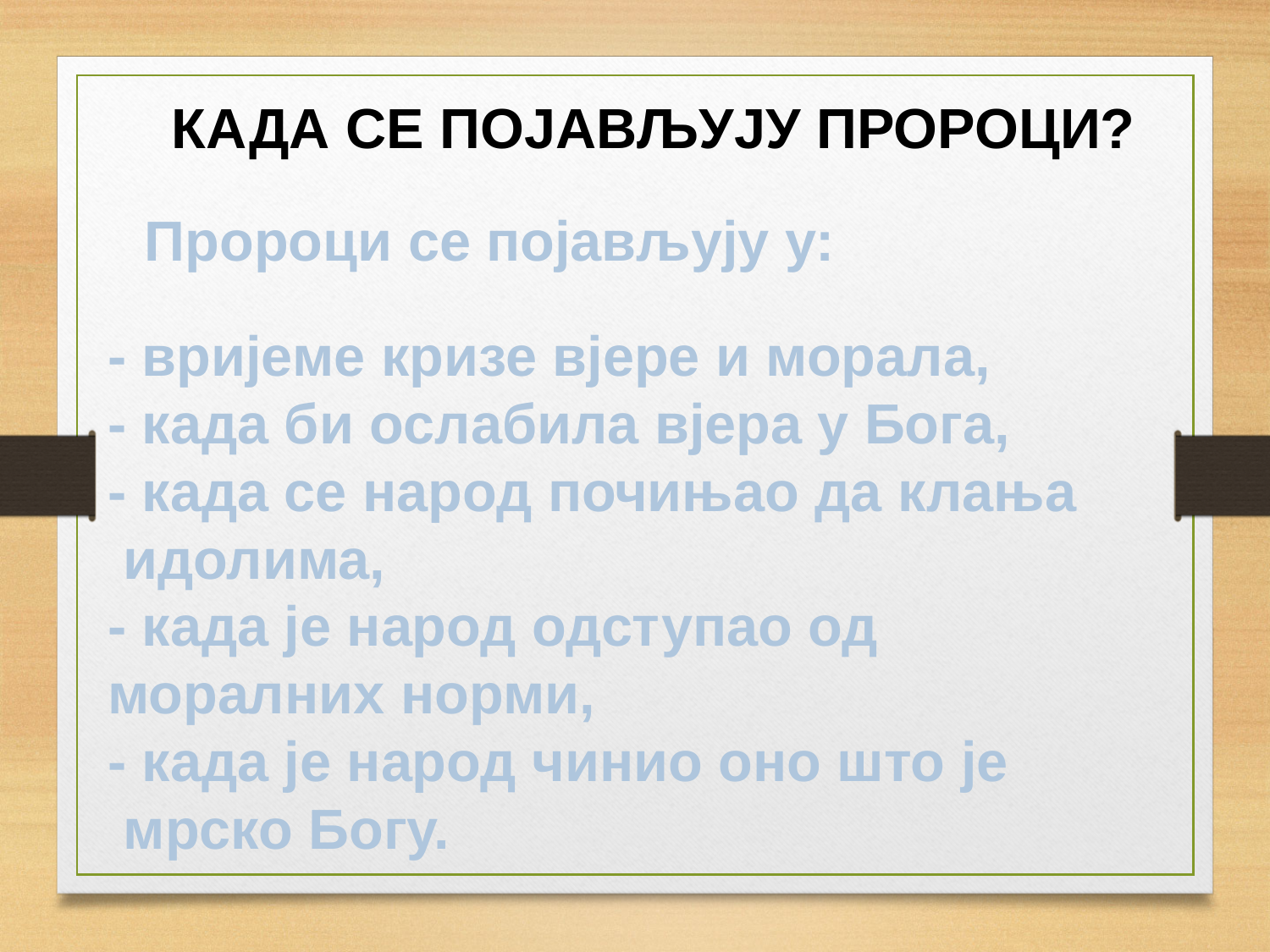

КАДА СЕ ПОЈАВЉУЈУ ПРОРОЦИ?
Пророци се појављују у:
- вријеме кризе вјере и морала,
- када би ослабила вјера у Бога,
- када се народ почињао да клања
 идолима,
- када је народ одступао од
моралних норми,
- када је народ чинио оно што је
 мрско Богу.